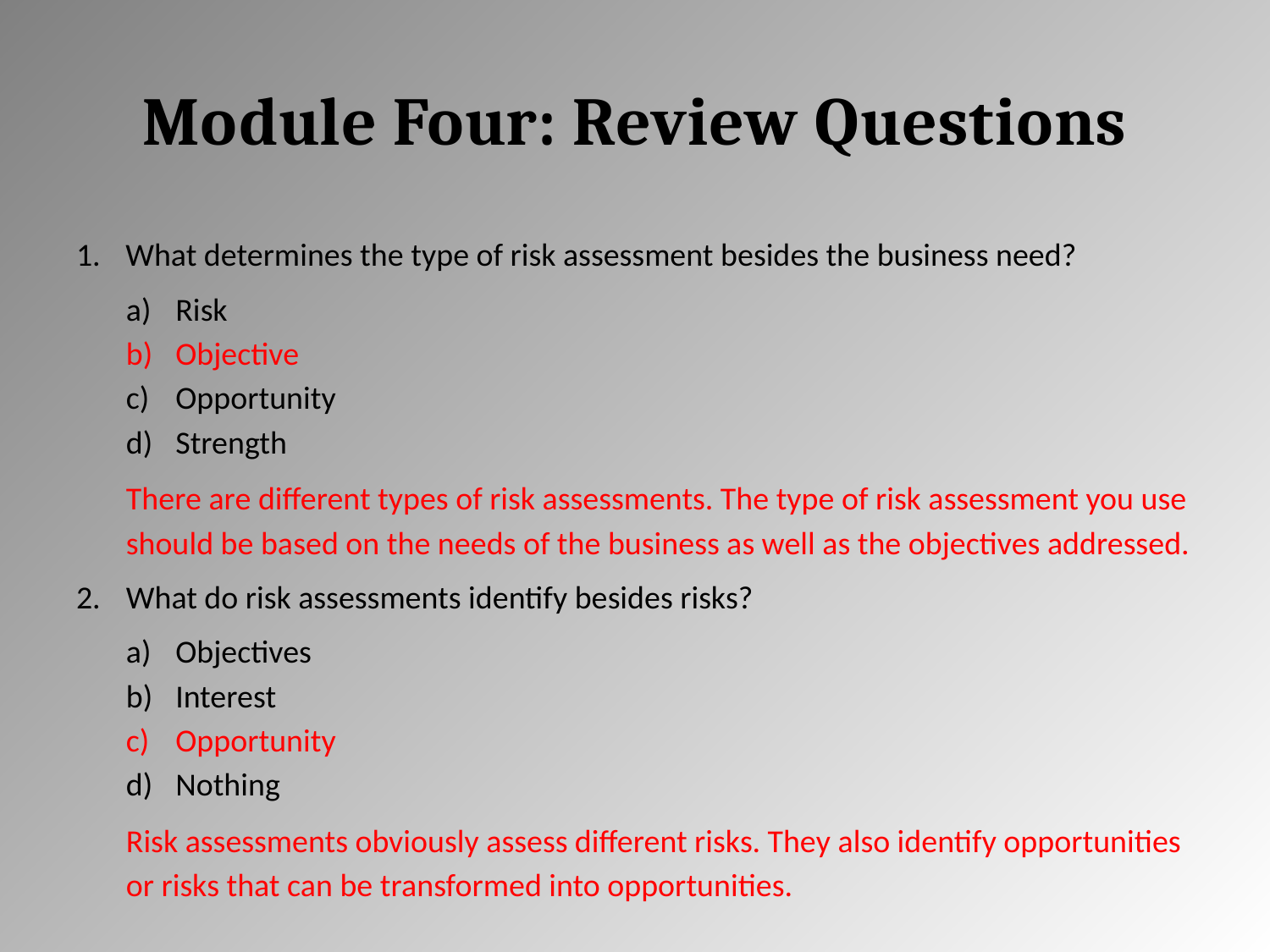

# Module Four: Review Questions
What determines the type of risk assessment besides the business need?
Risk
Objective
Opportunity
Strength
There are different types of risk assessments. The type of risk assessment you use should be based on the needs of the business as well as the objectives addressed.
What do risk assessments identify besides risks?
Objectives
Interest
Opportunity
Nothing
Risk assessments obviously assess different risks. They also identify opportunities or risks that can be transformed into opportunities.